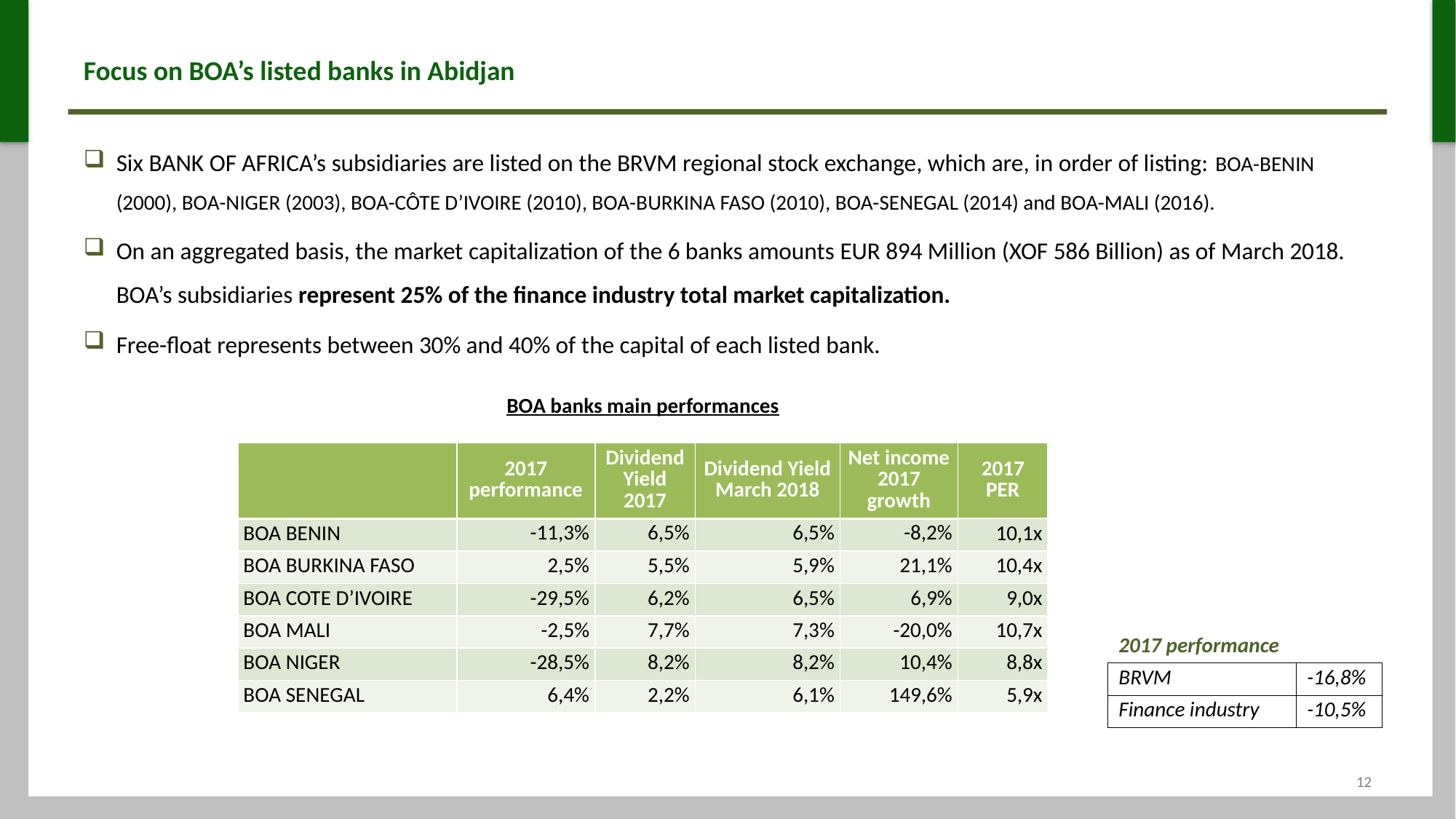

# Focus on BOA’s listed banks in Abidjan
Six BANK OF AFRICA’s subsidiaries are listed on the BRVM regional stock exchange, which are, in order of listing: BOA-BENIN (2000), BOA-NIGER (2003), BOA-CÔTE D’IVOIRE (2010), BOA-BURKINA FASO (2010), BOA-SENEGAL (2014) and BOA-MALI (2016).
On an aggregated basis, the market capitalization of the 6 banks amounts EUR 894 Million (XOF 586 Billion) as of March 2018. BOA’s subsidiaries represent 25% of the finance industry total market capitalization.
Free-float represents between 30% and 40% of the capital of each listed bank.
BOA banks main performances
|  | 2017 performance | Dividend Yield 2017 | Dividend Yield March 2018 | Net income 2017 growth | 2017 PER |
| --- | --- | --- | --- | --- | --- |
| BOA BENIN | -11,3% | 6,5% | 6,5% | -8,2% | 10,1x |
| BOA BURKINA FASO | 2,5% | 5,5% | 5,9% | 21,1% | 10,4x |
| BOA COTE D’IVOIRE | -29,5% | 6,2% | 6,5% | 6,9% | 9,0x |
| BOA MALI | -2,5% | 7,7% | 7,3% | -20,0% | 10,7x |
| BOA NIGER | -28,5% | 8,2% | 8,2% | 10,4% | 8,8x |
| BOA SENEGAL | 6,4% | 2,2% | 6,1% | 149,6% | 5,9x |
| 2017 performance |  |
| --- | --- |
| BRVM | -16,8% |
| Finance industry | -10,5% |
12